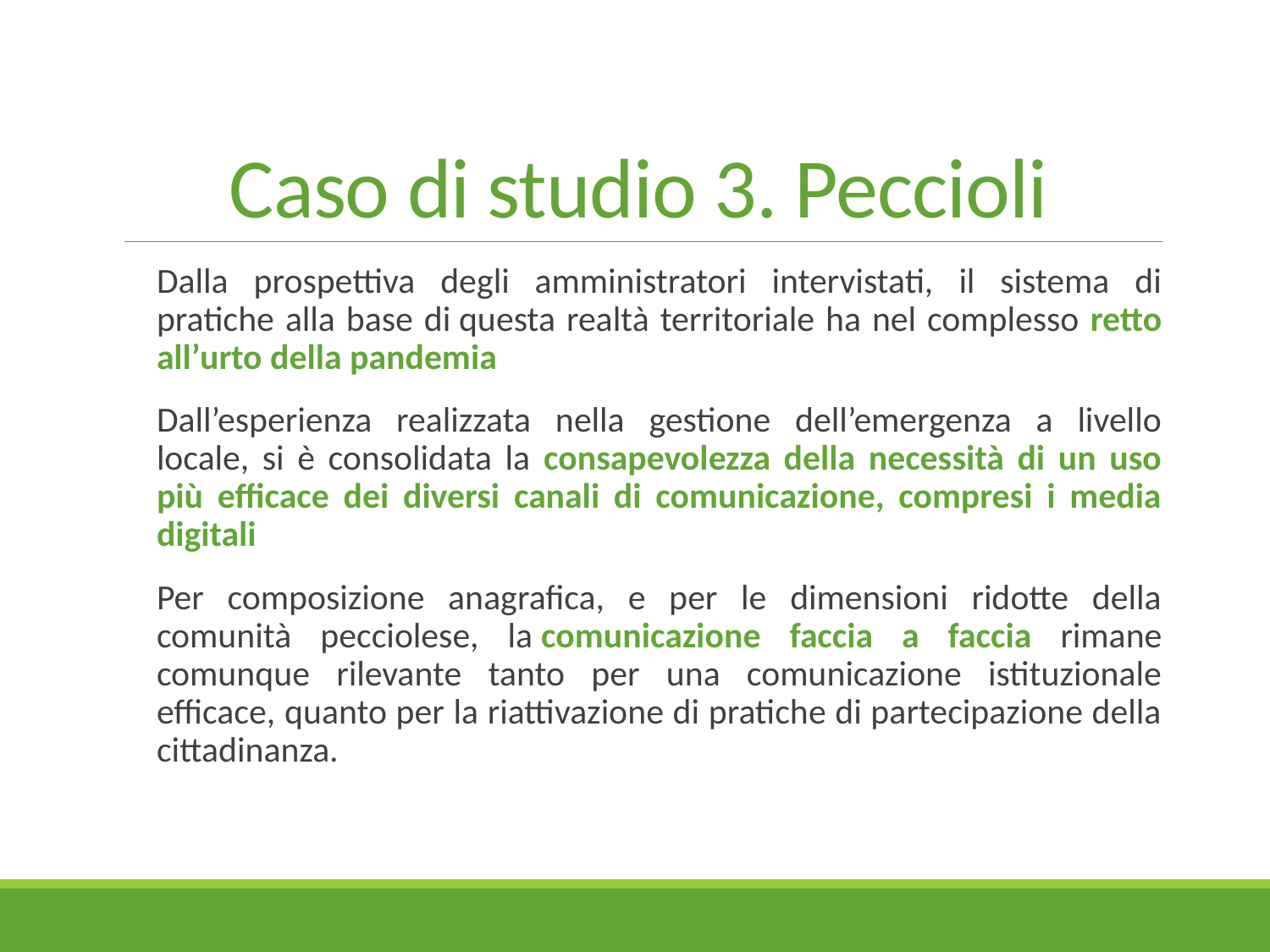

# Caso di studio 3. Peccioli
Dalla prospettiva degli amministratori intervistati, il sistema di pratiche alla base di questa realtà territoriale ha nel complesso retto all’urto della pandemia
Dall’esperienza realizzata nella gestione dell’emergenza a livello locale, si è consolidata la consapevolezza della necessità di un uso più efficace dei diversi canali di comunicazione, compresi i media digitali
Per composizione anagrafica, e per le dimensioni ridotte della comunità pecciolese, la comunicazione faccia a faccia rimane comunque rilevante tanto per una comunicazione istituzionale efficace, quanto per la riattivazione di pratiche di partecipazione della cittadinanza.